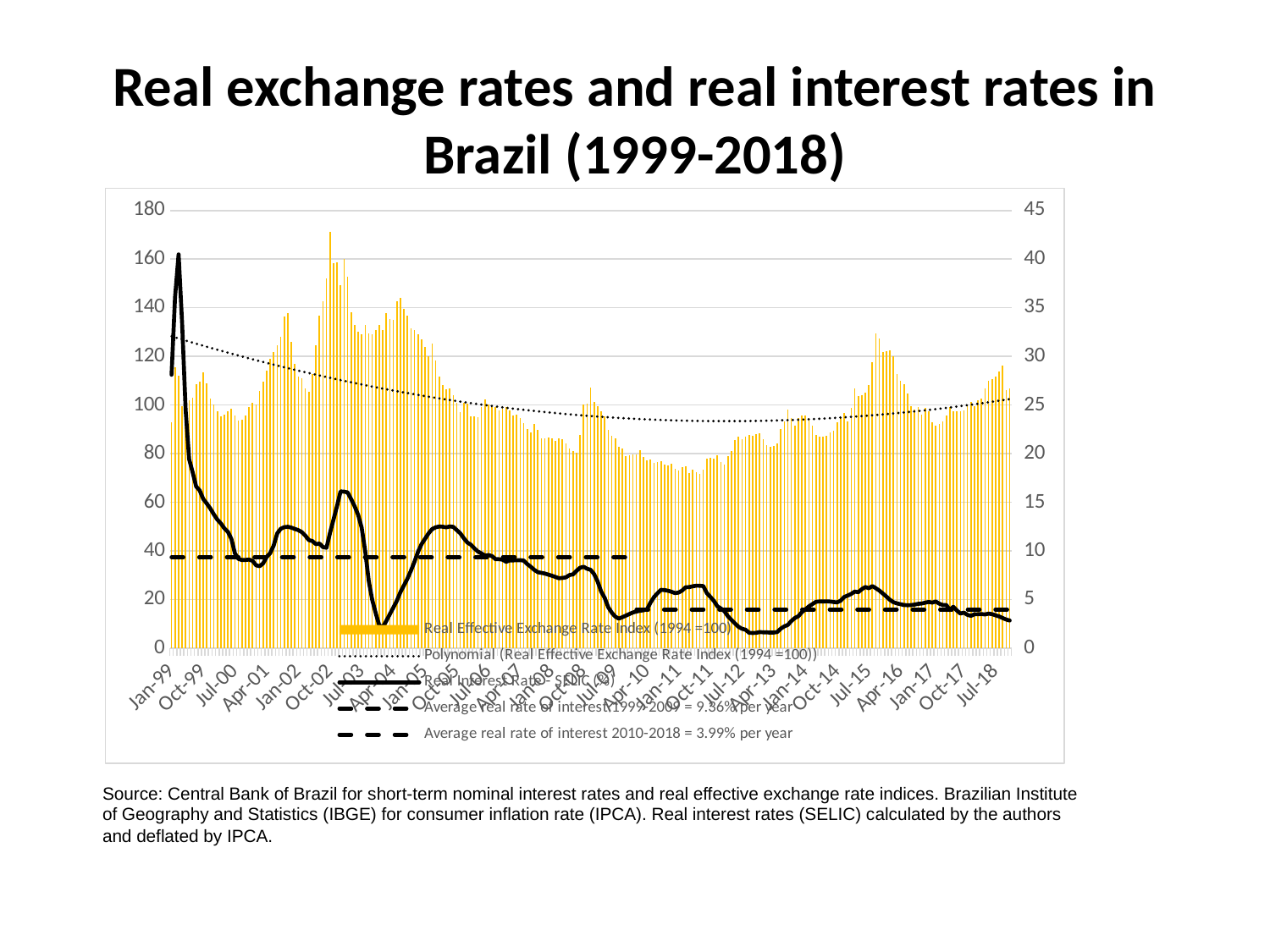

# Real exchange rates and real interest rates in Brazil (1999-2018)

### Chart

| Category | Real Effective Exchange Rate Index (1994 =100) | Real Interest Rate - SELIC (%) | Average real rate of interest 1999-2009 = 9.36% per year | Average real rate of interest 2010-2018 = 3.99% per year |
|---|---|---|---|---|
| 36161 | 93.04 | 28.11663066671673 | 9.361490000000025 | None |
| 36192 | 115.55 | 36.08606412284327 | 9.361490000000025 | None |
| 36220 | 112.06 | 40.49094512316835 | 9.361490000000025 | None |
| 36251 | 99.7 | 33.44648204601125 | 9.361490000000025 | None |
| 36281 | 98.35 | 24.488575546444793 | 9.361490000000025 | None |
| 36312 | 102.06 | 19.434020820223626 | 9.361490000000025 | None |
| 36342 | 102.97 | 18.07146621224864 | 9.361490000000025 | None |
| 36373 | 108.5 | 16.63650249669332 | 9.361490000000025 | None |
| 36404 | 109.72 | 16.22125302944639 | 9.361490000000025 | None |
| 36434 | 113.32 | 15.34940393683223 | 9.361490000000025 | None |
| 36465 | 108.98 | 14.88421242730595 | 9.361490000000025 | None |
| 36495 | 102.78 | 14.3743552601336 | 9.361490000000025 | None |
| 36526 | 100.16999999999999 | 13.772171225434851 | 9.361490000000025 | None |
| 36557 | 97.34 | 13.223910392078718 | 9.361490000000025 | None |
| 36586 | 95.28 | 12.843967823140149 | 9.361490000000025 | None |
| 36617 | 96.02 | 12.325347279449796 | 9.361490000000025 | None |
| 36647 | 97.52 | 11.97711184088592 | 9.361490000000025 | None |
| 36678 | 98.44000000000003 | 11.2498389323468 | 9.361490000000025 | None |
| 36708 | 95.77 | 9.773998036087427 | 9.361490000000025 | None |
| 36739 | 93.46000000000002 | 9.191780271796194 | 9.361490000000025 | None |
| 36770 | 94.05 | 9.073842621017118 | 9.361490000000025 | None |
| 36800 | 95.61 | 9.088907539802372 | 9.361490000000025 | None |
| 36831 | 99.08 | 9.120342428692899 | 9.361490000000025 | None |
| 36861 | 101.06 | 9.00624695697852 | 9.361490000000025 | None |
| 36892 | 100.36 | 8.535801798530633 | 9.361490000000025 | None |
| 36923 | 105.96000000000002 | 8.439184144434263 | 9.361490000000025 | None |
| 36951 | 109.46000000000002 | 8.735539566171923 | 9.361490000000025 | None |
| 36982 | 114.16999999999999 | 9.388934912845578 | 9.361490000000025 | None |
| 37012 | 119.14 | 9.777555456232683 | 9.361490000000025 | None |
| 37043 | 121.73 | 10.5591615483384 | 9.361490000000025 | None |
| 37073 | 124.71000000000002 | 11.807422834719006 | 9.361490000000025 | None |
| 37104 | 128.03 | 12.287792114709164 | 9.361490000000025 | None |
| 37135 | 136.35000000000042 | 12.452420409124802 | 9.361490000000025 | None |
| 37165 | 137.79 | 12.491499158177422 | 9.361490000000025 | None |
| 37196 | 126.16 | 12.405135301003504 | 9.361490000000025 | None |
| 37226 | 116.85 | 12.27444813667492 | 9.361490000000025 | None |
| 37257 | 111.75 | 12.14775511400271 | 9.361490000000025 | None |
| 37288 | 111.03 | 11.946195476160499 | 9.361490000000025 | None |
| 37316 | 106.76 | 11.582817864245722 | 9.361490000000025 | None |
| 37347 | 105.39 | 11.124011891685138 | 9.361490000000025 | None |
| 37377 | 112.89 | 11.025538834449586 | 9.361490000000025 | None |
| 37408 | 124.7 | 10.7077597138075 | 9.361490000000025 | None |
| 37438 | 136.62 | 10.764738182612248 | 9.361490000000025 | None |
| 37469 | 142.67 | 10.404066916491606 | 9.361490000000025 | None |
| 37500 | 152.25 | 10.337673742308198 | 9.361490000000025 | None |
| 37530 | 171.03 | 11.884945037274656 | 9.361490000000025 | None |
| 37561 | 158.26 | 13.24882951504803 | 9.361490000000025 | None |
| 37591 | 158.7 | 14.637541694193628 | 9.361490000000025 | None |
| 37622 | 149.36 | 16.12895970917054 | 9.361490000000025 | None |
| 37653 | 160.19 | 16.10069329082258 | 9.361490000000025 | None |
| 37681 | 152.85000000000042 | 16.030721307041787 | 9.361490000000025 | None |
| 37712 | 138.14 | 15.326385561834266 | 9.361490000000025 | None |
| 37742 | 133.03 | 14.598641929541946 | 9.361490000000025 | None |
| 37773 | 130.28 | 13.703611076008206 | 9.361490000000025 | None |
| 37803 | 129.2 | 12.3845289726271 | 9.361490000000025 | None |
| 37834 | 132.84 | 9.953865399522327 | 9.361490000000025 | None |
| 37865 | 129.62 | 6.896696860922138 | 9.361490000000025 | None |
| 37895 | 129.03 | 4.972486345483143 | 9.361490000000025 | None |
| 37926 | 130.76 | 3.583876153305038 | 9.361490000000025 | None |
| 37956 | 133.07 | 2.3563093000256967 | 9.361490000000025 | None |
| 37987 | 130.93 | 2.193604151667268 | 9.361490000000025 | None |
| 38018 | 137.73 | 2.825251375707258 | 9.361490000000025 | None |
| 38047 | 135.51 | 3.525144711112241 | 9.361490000000025 | None |
| 38078 | 135.1 | 4.196373710628174 | 9.361490000000025 | None |
| 38108 | 142.57 | 4.91387074697248 | 9.361490000000025 | None |
| 38139 | 144.1 | 5.7877410801024824 | 9.361490000000025 | None |
| 38169 | 139.4 | 6.476731549916979 | 9.361490000000025 | None |
| 38200 | 136.65 | 7.166251003672783 | 9.361490000000025 | None |
| 38231 | 131.58 | 8.000400892229566 | 9.361490000000025 | None |
| 38261 | 130.98000000000027 | 8.90719915078613 | 9.361490000000025 | None |
| 38292 | 129.05 | 9.928741320766541 | 9.361490000000025 | None |
| 38322 | 126.88 | 10.706830701406119 | 9.361490000000025 | None |
| 38353 | 124.02 | 11.268604557951004 | 9.361490000000025 | None |
| 38384 | 120.05 | 11.8276486454926 | 9.361490000000025 | None |
| 38412 | 125.3 | 12.260321050404718 | 9.361490000000025 | None |
| 38443 | 118.26 | 12.441369643580618 | 9.361490000000025 | None |
| 38473 | 111.64 | 12.517336359774324 | 9.361490000000025 | None |
| 38504 | 108.35 | 12.498124440773575 | 9.361490000000025 | None |
| 38534 | 106.38 | 12.433993698903732 | 9.361490000000025 | None |
| 38565 | 106.82 | 12.53008829870277 | 9.361490000000025 | None |
| 38596 | 104.03 | 12.48155908642215 | 9.361490000000025 | None |
| 38626 | 100.88 | 12.150926115486998 | 9.361490000000025 | None |
| 38657 | 97.21000000000002 | 11.82389079386207 | 9.361490000000025 | None |
| 38687 | 100.9 | 11.316300211367258 | 9.361490000000025 | None |
| 38718 | 100.67999999999998 | 10.87381284904651 | 9.361490000000025 | None |
| 38749 | 95.44000000000003 | 10.651424550354974 | 9.361490000000025 | None |
| 38777 | 95.29 | 10.271679684371698 | 9.361490000000025 | None |
| 38808 | 95.14 | 9.947249805183054 | 9.361490000000025 | None |
| 38838 | 99.31 | 9.752807270440853 | 9.361490000000025 | None |
| 38869 | 102.35 | 9.539679450670219 | 9.361490000000025 | None |
| 38899 | 100.11999999999999 | 9.591904812807291 | 9.361490000000025 | None |
| 38930 | 99.2 | 9.480924201553453 | 9.361490000000025 | None |
| 38961 | 99.14 | 9.169663463194409 | 9.361490000000025 | None |
| 38991 | 97.72 | 9.163374356343095 | 9.361490000000025 | None |
| 39022 | 98.61999999999999 | 9.119630298761308 | 9.361490000000025 | None |
| 39052 | 99.29 | 8.894006616116174 | 9.361490000000025 | None |
| 39083 | 97.85 | 9.04090815869737 | 9.361490000000025 | None |
| 39114 | 95.85 | 9.045309938865834 | 9.361490000000025 | None |
| 39142 | 96.14 | 9.049721906680011 | 9.361490000000025 | None |
| 39173 | 94.59 | 9.066090507399583 | 9.361490000000025 | None |
| 39203 | 92.5 | 9.026073709795261 | 9.361490000000025 | None |
| 39234 | 90.11999999999999 | 8.665611442067819 | 9.361490000000025 | None |
| 39264 | 88.84 | 8.385955445842821 | 9.361490000000025 | None |
| 39295 | 92.25 | 8.067674527135717 | 9.361490000000025 | None |
| 39326 | 89.92 | 7.8325531061352045 | 9.361490000000025 | None |
| 39356 | 86.16999999999999 | 7.759075279786336 | 9.361490000000025 | None |
| 39387 | 86.19 | 7.687622743541336 | 9.361490000000025 | None |
| 39417 | 86.66 | 7.576541582395271 | 9.361490000000025 | None |
| 39448 | 86.19 | 7.466790934364958 | 9.361490000000025 | None |
| 39479 | 85.36 | 7.34136680526725 | 9.361490000000025 | None |
| 39508 | 86.32 | 7.209435843593518 | 9.361490000000025 | None |
| 39539 | 85.97 | 7.238469414699638 | 9.361490000000025 | None |
| 39569 | 84.11999999999999 | 7.299122681723315 | 9.361490000000025 | None |
| 39600 | 82.11 | 7.536439144855271 | 9.361490000000025 | None |
| 39630 | 81.06 | 7.5991192697320455 | 9.361490000000025 | None |
| 39661 | 80.55 | 7.97204545866065 | 9.361490000000025 | None |
| 39692 | 87.61 | 8.282044154572452 | 9.361490000000025 | None |
| 39722 | 100.24000000000002 | 8.377886945896025 | 9.361490000000025 | None |
| 39753 | 100.66 | 8.183602518808868 | 9.361490000000025 | None |
| 39783 | 107.19 | 8.073377406183143 | 9.361490000000025 | None |
| 39814 | 101.33 | 7.628736842679218 | 9.361490000000025 | None |
| 39845 | 99.54 | 6.867234795813809 | 9.361490000000025 | None |
| 39873 | 97.4 | 5.83329991912241 | 9.361490000000025 | None |
| 39904 | 95.38 | 5.1841308032136855 | 9.361490000000025 | None |
| 39934 | 89.91000000000003 | 4.2255630393963886 | 9.361490000000025 | None |
| 39965 | 87.38 | 3.668892528851621 | 9.361490000000025 | None |
| 39995 | 86.38 | 3.2622216554353716 | 9.361490000000025 | None |
| 40026 | 82.86 | 3.058253018049579 | 9.361490000000025 | None |
| 40057 | 82.13 | 3.1999470486841752 | 9.361490000000025 | None |
| 40087 | 79.14999999999999 | 3.3610294721445597 | 9.361490000000025 | None |
| 40118 | 79.27 | 3.52869910496294 | 9.361490000000025 | None |
| 40148 | 79.86999999999999 | 3.6863473566526292 | 9.361490000000025 | None |
| 40179 | 79.59 | 3.785322556909101 | None | 3.993001 |
| 40210 | 81.53 | 3.86030834342625 | None | 3.993001 |
| 40238 | 78.75 | 3.913279935268117 | None | 3.993001 |
| 40269 | 77.17999999999998 | 4.006659884753939 | None | 3.993001 |
| 40299 | 77.66 | 4.70783822804947 | None | 3.993001 |
| 40330 | 76.4 | 5.273892586270535 | None | 3.993001 |
| 40360 | 76.44000000000003 | 5.6691926978374045 | None | 3.993001 |
| 40391 | 76.82 | 6.0108088574795655 | None | 3.993001 |
| 40422 | 75.57 | 5.985105353474498 | None | 3.993001 |
| 40452 | 75.17999999999998 | 5.91949495959354 | None | 3.993001 |
| 40483 | 75.74000000000002 | 5.806325394627146 | None | 3.993001 |
| 40513 | 73.74000000000002 | 5.675941905808218 | None | 3.993001 |
| 40544 | 73.19 | 5.736155173436108 | None | 3.993001 |
| 40575 | 74.66999999999999 | 5.945910024647628 | None | 3.993001 |
| 40603 | 74.77 | 6.281384460296745 | None | 3.993001 |
| 40634 | 72.21000000000002 | 6.295653299100342 | None | 3.993001 |
| 40664 | 73.42 | 6.374062375629277 | None | 3.993001 |
| 40695 | 72.38 | 6.437457665421571 | None | 3.993001 |
| 40725 | 71.76 | 6.430729596011653 | None | 3.993001 |
| 40756 | 73.43 | 6.399250552960131 | None | 3.993001 |
| 40787 | 78.11999999999999 | 5.673319619174951 | None | 3.993001 |
| 40817 | 78.22 | 5.291264283606433 | None | 3.993001 |
| 40848 | 78.06 | 4.882499225167132 | None | 3.993001 |
| 40878 | 79.39 | 4.317920143871357 | None | 3.993001 |
| 40909 | 76.75 | 4.096765777911188 | None | 3.993001 |
| 40940 | 75.45 | 3.811331362143075 | None | 3.993001 |
| 40969 | 79.0 | 3.2960686373901127 | None | 3.993001 |
| 41000 | 81.1 | 2.922861349205837 | None | 3.993001 |
| 41030 | 85.53 | 2.564082736741804 | None | 3.993001 |
| 41061 | 87.0 | 2.2133145045219167 | None | 3.993001 |
| 41091 | 85.92 | 2.0108000443237937 | None | 3.993001 |
| 41122 | 86.89 | 1.915813629949232 | None | 3.993001 |
| 41153 | 87.63 | 1.602366578614563 | None | 3.993001 |
| 41183 | 87.34 | 1.580919823582473 | None | 3.993001 |
| 41214 | 87.99000000000002 | 1.5971999701090998 | None | 3.993001 |
| 41244 | 88.5 | 1.6748518301287387 | None | 3.993001 |
| 41275 | 86.0 | 1.6471171622900636 | None | 3.993001 |
| 41306 | 83.58 | 1.6458676584602698 | None | 3.993001 |
| 41334 | 82.97 | 1.6158438873951637 | None | 3.993001 |
| 41365 | 83.3 | 1.6280949636687854 | None | 3.993001 |
| 41395 | 84.33 | 1.679700530584638 | None | 3.993001 |
| 41426 | 90.17999999999998 | 2.0281503248498667 | None | 3.993001 |
| 41456 | 93.45 | 2.2552492125242427 | None | 3.993001 |
| 41487 | 98.06 | 2.408236309329094 | None | 3.993001 |
| 41518 | 94.79 | 2.8129733973880127 | None | 3.993001 |
| 41548 | 91.47 | 3.122666145377465 | None | 3.993001 |
| 41579 | 94.71000000000002 | 3.3000697849984797 | None | 3.993001 |
| 41609 | 95.86999999999999 | 3.7231007834558882 | None | 3.993001 |
| 41640 | 95.6 | 4.014986550567177 | None | 3.993001 |
| 41671 | 94.72 | 4.312823695801847 | None | 3.993001 |
| 41699 | 91.67999999999998 | 4.544574933943147 | None | 3.993001 |
| 41730 | 87.63 | 4.786629022578283 | None | 3.993001 |
| 41760 | 86.9 | 4.823965382697034 | None | 3.993001 |
| 41791 | 87.05 | 4.820288737865146 | None | 3.993001 |
| 41821 | 87.49000000000002 | 4.832517471299361 | None | 3.993001 |
| 41852 | 88.77 | 4.81244884504077 | None | 3.993001 |
| 41883 | 89.59 | 4.760839953593797 | None | 3.993001 |
| 41913 | 92.86999999999999 | 4.7247996796499345 | None | 3.993001 |
| 41944 | 94.97 | 4.899932257061281 | None | 3.993001 |
| 41974 | 96.66 | 5.282216972767687 | None | 3.993001 |
| 42005 | 93.33 | 5.426926318292309 | None | 3.993001 |
| 42036 | 98.7 | 5.592784258655909 | None | 3.993001 |
| 42064 | 107.01 | 5.832001610691068 | None | 3.993001 |
| 42095 | 103.69 | 5.773955121262397 | None | 3.993001 |
| 42125 | 104.16 | 6.072160416031432 | None | 3.993001 |
| 42156 | 105.09 | 6.3049650996484266 | None | 3.993001 |
| 42186 | 108.4 | 6.177933181022839 | None | 3.993001 |
| 42217 | 117.67999999999998 | 6.403855472644461 | None | 3.993001 |
| 42248 | 129.36 | 6.174538417660236 | None | 3.993001 |
| 42278 | 127.45 | 5.929507054808692 | None | 3.993001 |
| 42309 | 121.95 | 5.630790787770573 | None | 3.993001 |
| 42339 | 122.14 | 5.315317776069905 | None | 3.993001 |
| 42370 | 122.41000000000012 | 4.986470213028451 | None | 3.993001 |
| 42401 | 120.2 | 4.741014306173976 | None | 3.993001 |
| 42430 | 112.7 | 4.616549850328678 | None | 3.993001 |
| 42461 | 110.03 | 4.533011699933272 | None | 3.993001 |
| 42491 | 108.66 | 4.449724091487791 | None | 3.993001 |
| 42522 | 104.86 | 4.428203635198186 | None | 3.993001 |
| 42552 | 99.57 | 4.446864335866072 | None | 3.993001 |
| 42583 | 98.17999999999998 | 4.49485246374719 | None | 3.993001 |
| 42614 | 99.09 | 4.580026772237709 | None | 3.993001 |
| 42644 | 95.94000000000003 | 4.610612281456601 | None | 3.993001 |
| 42675 | 98.83 | 4.693353744339883 | None | 3.993001 |
| 42705 | 97.61999999999999 | 4.770104967095579 | None | 3.993001 |
| 42736 | 92.97 | 4.704584193890868 | None | 3.993001 |
| 42767 | 91.46000000000002 | 4.816689493211253 | None | 3.993001 |
| 42795 | 92.14 | 4.594446309141341 | None | 3.993001 |
| 42826 | 93.24000000000002 | 4.447949770428846 | None | 3.993001 |
| 42856 | 95.61 | 4.44957343681777 | None | 3.993001 |
| 42887 | 99.2 | 3.9382789791496804 | None | 3.993001 |
| 42917 | 97.46000000000002 | 4.271318897972135 | None | 3.993001 |
| 42948 | 97.34 | 3.8929259140982335 | None | 3.993001 |
| 42979 | 97.5 | 3.5797550826487847 | None | 3.993001 |
| 43009 | 97.89 | 3.6731618701136552 | None | 3.993001 |
| 43040 | 99.85 | 3.441954425605554 | None | 3.993001 |
| 43070 | 101.27 | 3.343402880169962 | None | 3.993001 |
| 43101 | 99.59 | 3.5000653064808867 | None | 3.993001 |
| 43132 | 101.86999999999999 | 3.5086798750887427 | None | 3.993001 |
| 43160 | 102.58 | 3.5257412925167 | None | 3.993001 |
| 43191 | 106.72 | 3.4818116974362647 | None | 3.993001 |
| 43221 | 109.95 | 3.573944486846197 | None | 3.993001 |
| 43252 | 110.8 | 3.510225788417419 | None | 3.993001 |
| 43282 | 111.86 | 3.394318981297383 | None | 3.993001 |
| 43313 | 113.8 | 3.279740075571988 | None | 3.993001 |
| 43344 | 116.33 | 3.120108142329835 | None | 3.993001 |
| 43374 | 106.3 | 2.9644631767236627 | None | 3.993001 |
| 43405 | 106.7 | 2.861311784847185 | None | 3.993001 |
Source: Central Bank of Brazil for short-term nominal interest rates and real effective exchange rate indices. Brazilian Institute
of Geography and Statistics (IBGE) for consumer inflation rate (IPCA). Real interest rates (SELIC) calculated by the authors
and deflated by IPCA.